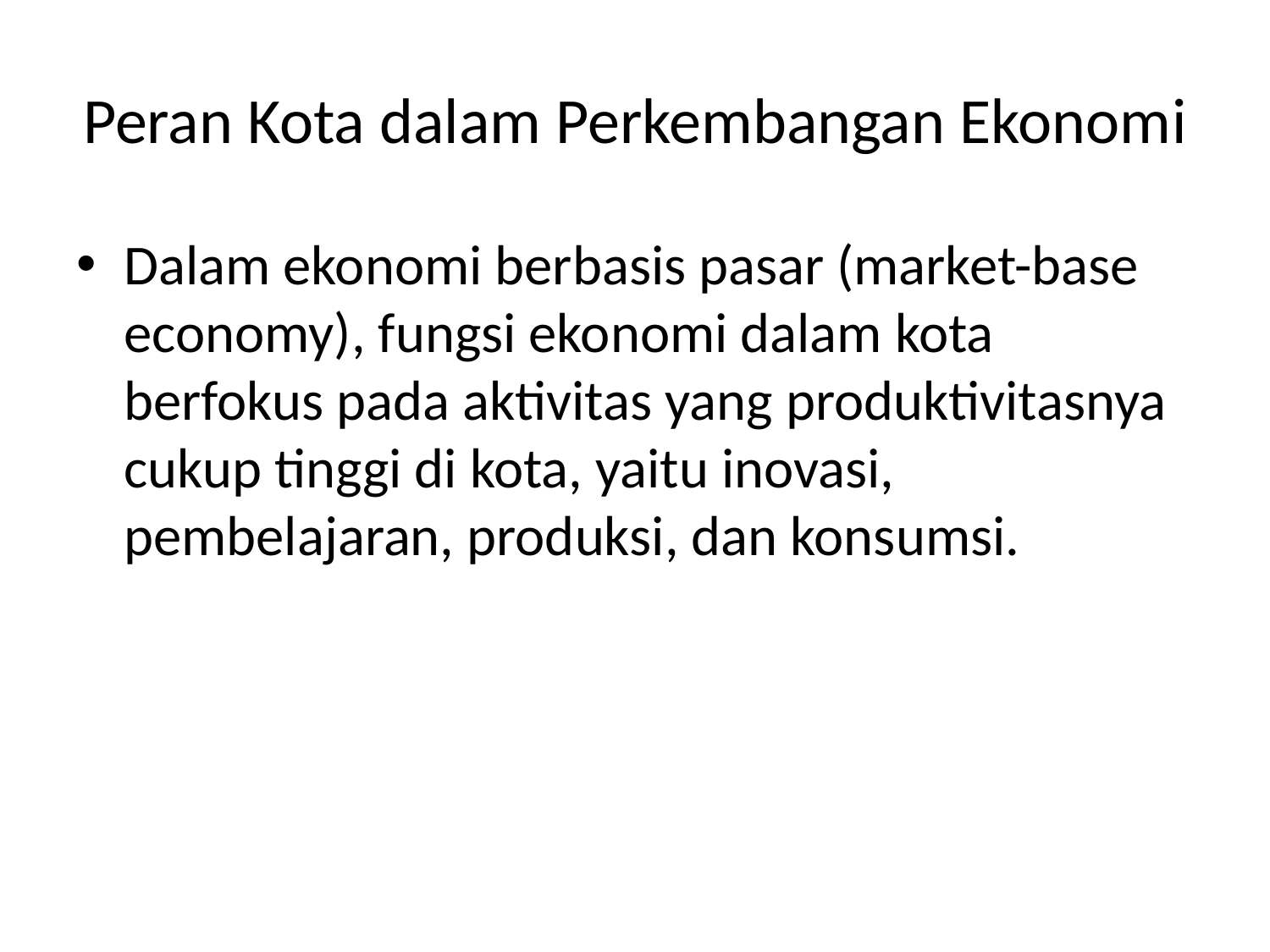

# Peran Kota dalam Perkembangan Ekonomi
Dalam ekonomi berbasis pasar (market-base economy), fungsi ekonomi dalam kota berfokus pada aktivitas yang produktivitasnya cukup tinggi di kota, yaitu inovasi, pembelajaran, produksi, dan konsumsi.